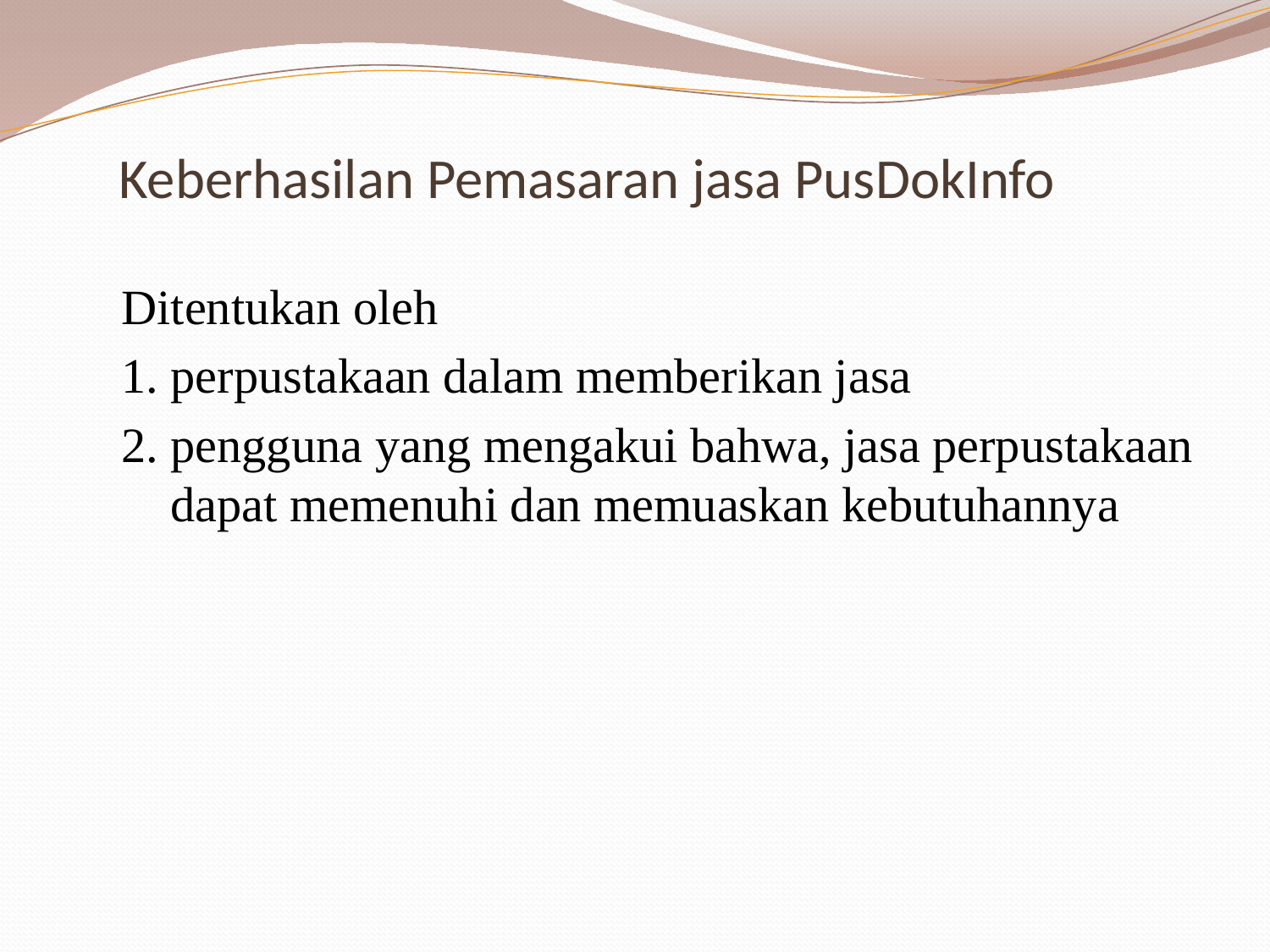

# Keberhasilan Pemasaran jasa PusDokInfo
Ditentukan oleh
perpustakaan dalam memberikan jasa
pengguna yang mengakui bahwa, jasa perpustakaan dapat memenuhi dan memuaskan kebutuhannya